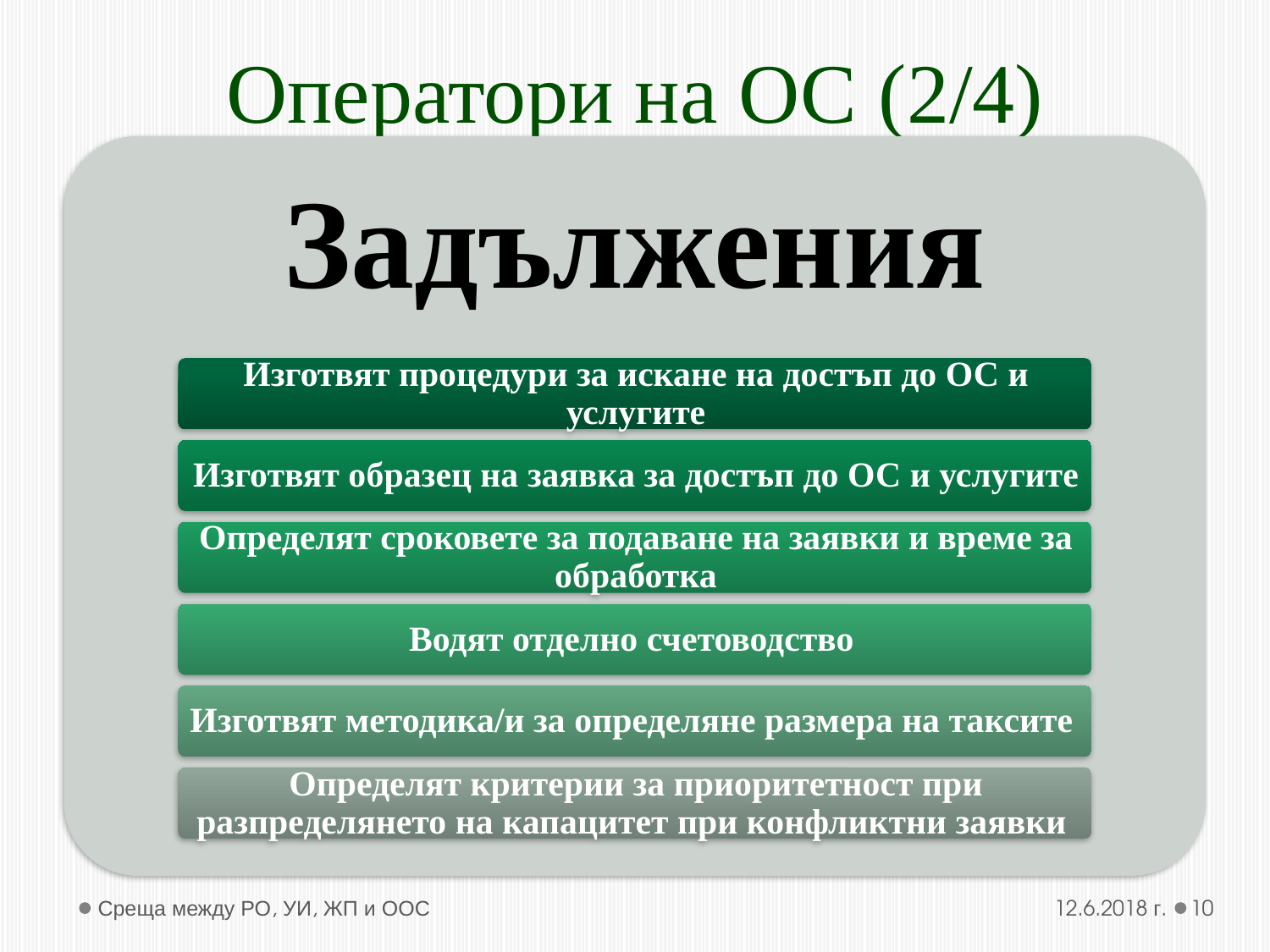

# Оператори на ОС (2/4)
Задължения
Изготвят процедури за искане на достъп до ОС и услугите
Изготвят образец на заявка за достъп до ОС и услугите
Определят сроковете за подаване на заявки и време за обработка
Водят отделно счетоводство
Изготвят методика/и за определяне размера на таксите
Определят критерии за приоритетност при разпределянето на капацитет при конфликтни заявки
Среща между РО, УИ, ЖП и ООС
12.6.2018 г.
10